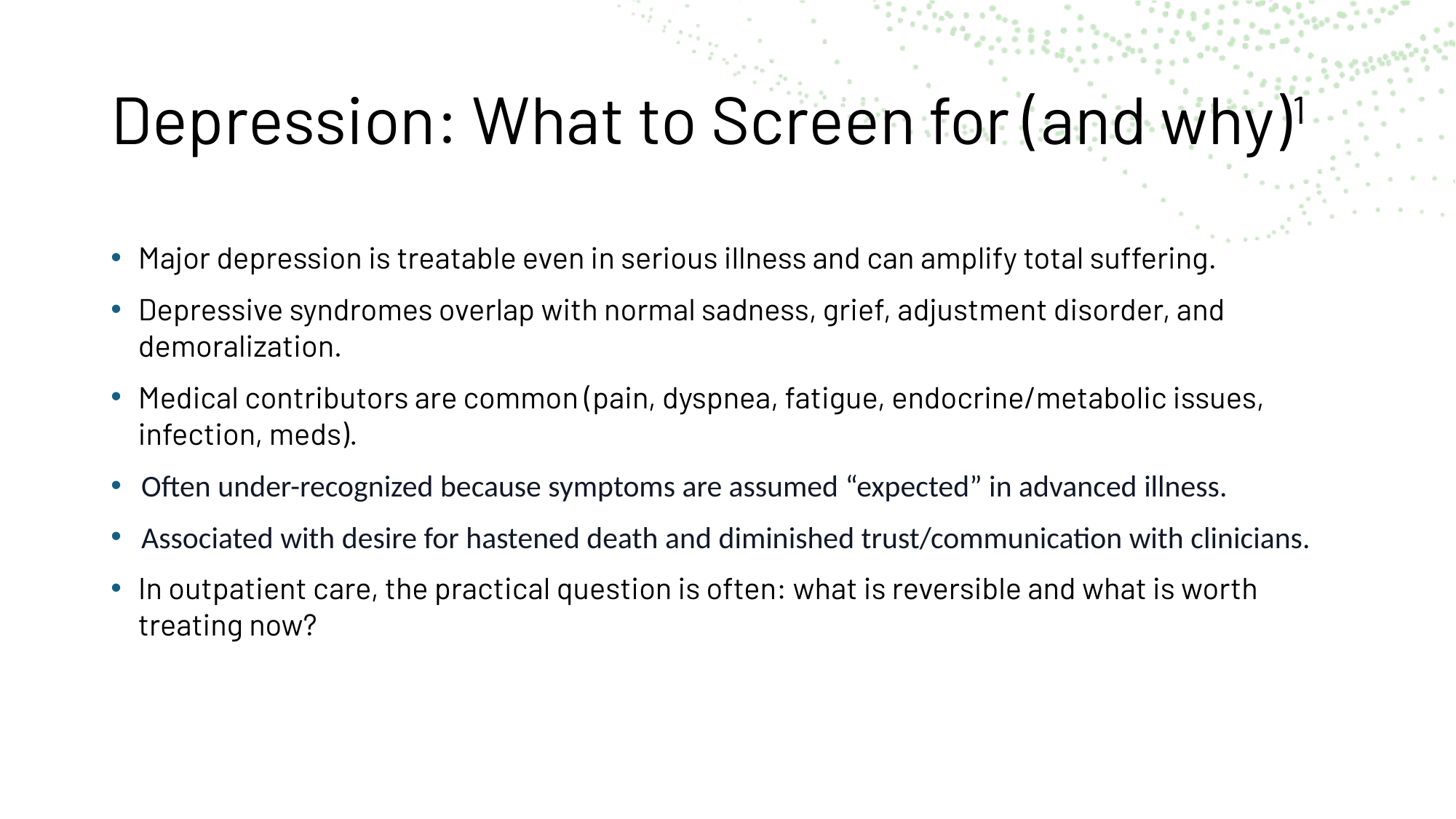

# Depression: What to Screen for (and why)1
Major depression is treatable even in serious illness and can amplify total suffering.
Depressive syndromes overlap with normal sadness, grief, adjustment disorder, and demoralization.
Medical contributors are common (pain, dyspnea, fatigue, endocrine/metabolic issues, infection, meds).
Often under-recognized because symptoms are assumed “expected” in advanced illness.
Associated with desire for hastened death and diminished trust/communication with clinicians.
In outpatient care, the practical question is often: what is reversible and what is worth treating now?